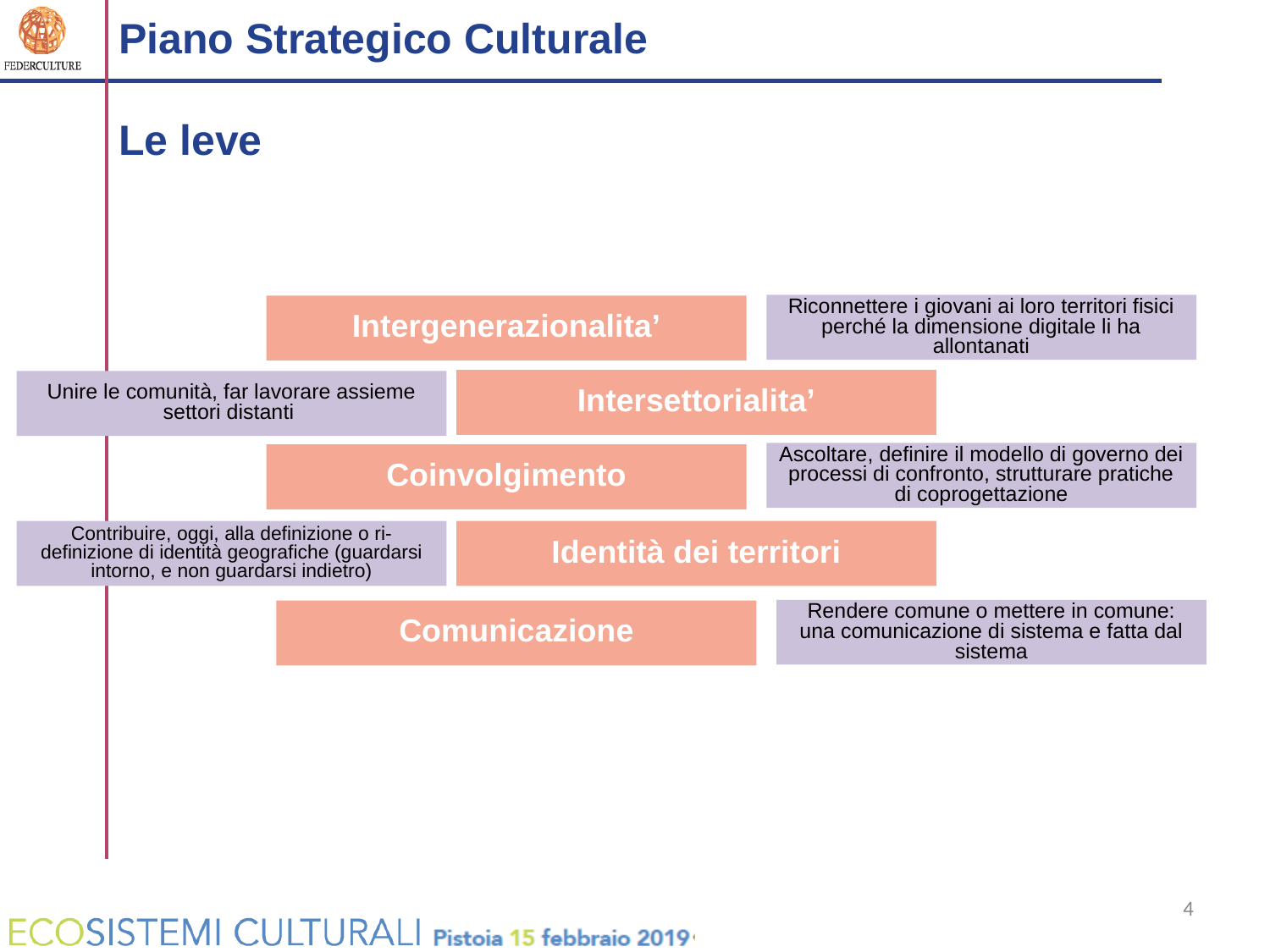

Piano Strategico Culturale
Le leve
Riconnettere i giovani ai loro territori fisici perché la dimensione digitale li ha allontanati
Intergenerazionalita’
Intersettorialita’
Unire le comunità, far lavorare assieme settori distanti
Ascoltare, definire il modello di governo dei processi di confronto, strutturare pratiche di coprogettazione
Coinvolgimento
Contribuire, oggi, alla definizione o ri-definizione di identità geografiche (guardarsi intorno, e non guardarsi indietro)
Identità dei territori
Rendere comune o mettere in comune: una comunicazione di sistema e fatta dal sistema
Comunicazione
4